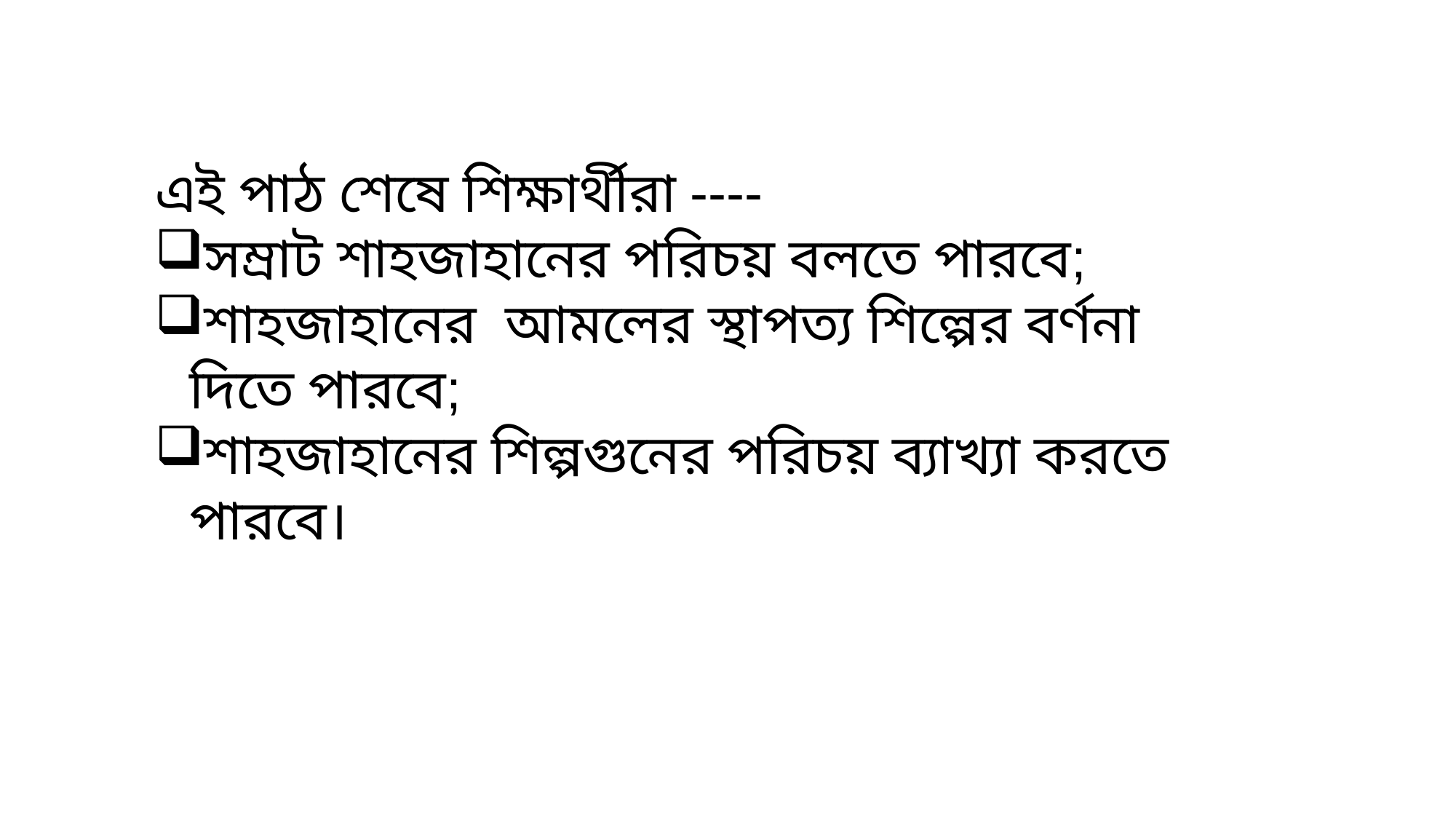

এই পাঠ শেষে শিক্ষার্থীরা ----
সম্রাট শাহজাহানের পরিচয় বলতে পারবে;
শাহজাহানের  আমলের স্থাপত্য শিল্পের বর্ণনা দিতে পারবে;
শাহজাহানের শিল্পগুনের পরিচয় ব্যাখ্যা করতে পারবে।